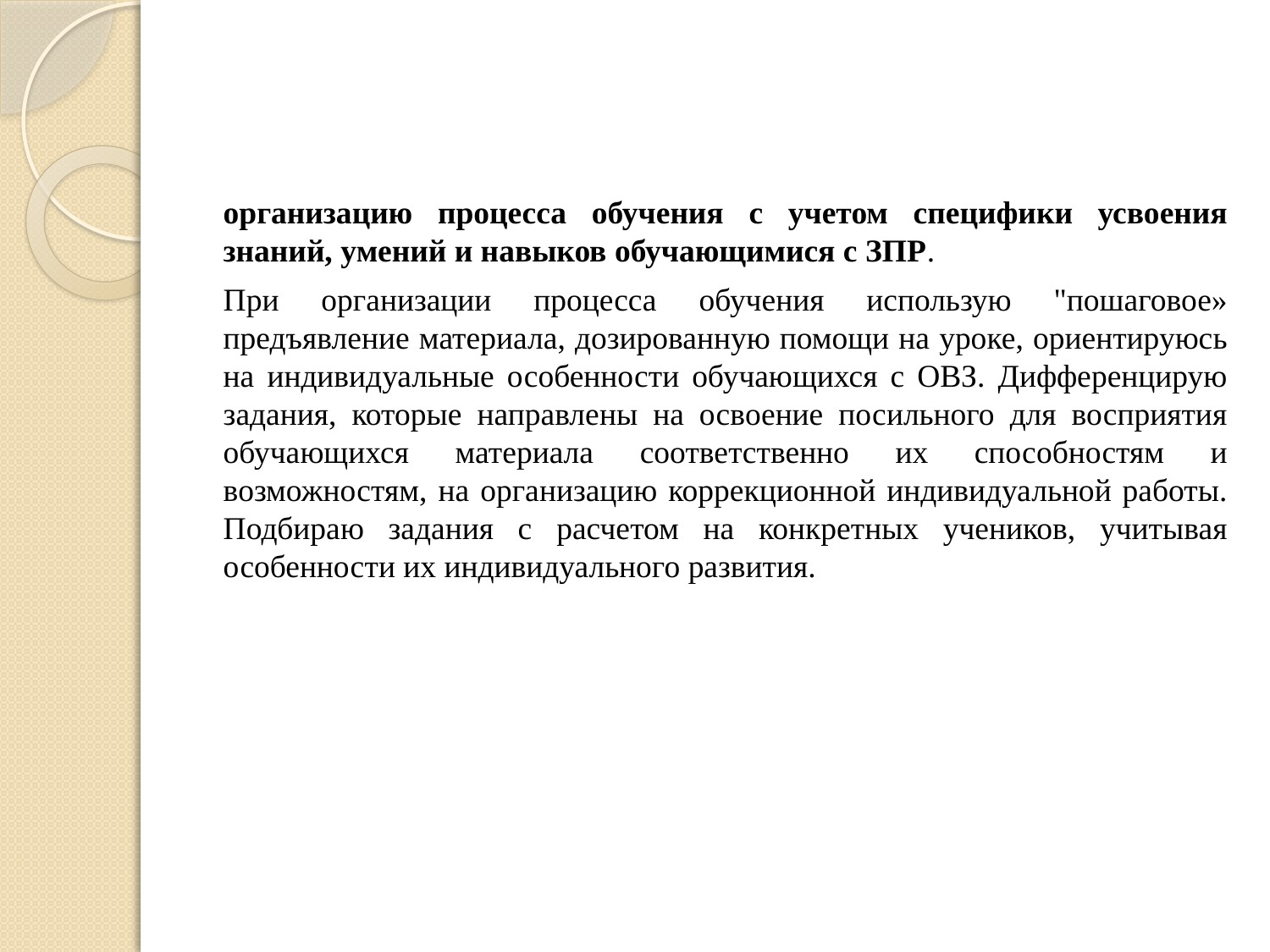

#
организацию процесса обучения с учетом специфики усвоения знаний, умений и навыков обучающимися с ЗПР.
При организации процесса обучения использую "пошаговое» предъявление материала, дозированную помощи на уроке, ориентируюсь на индивидуальные особенности обучающихся с ОВЗ. Дифференцирую задания, которые направлены на освоение посильного для восприятия обучающихся материала соответственно их способностям и возможностям, на организацию коррекционной индивидуальной работы. Подбираю задания с расчетом на конкретных учеников, учитывая особенности их индивидуального развития.